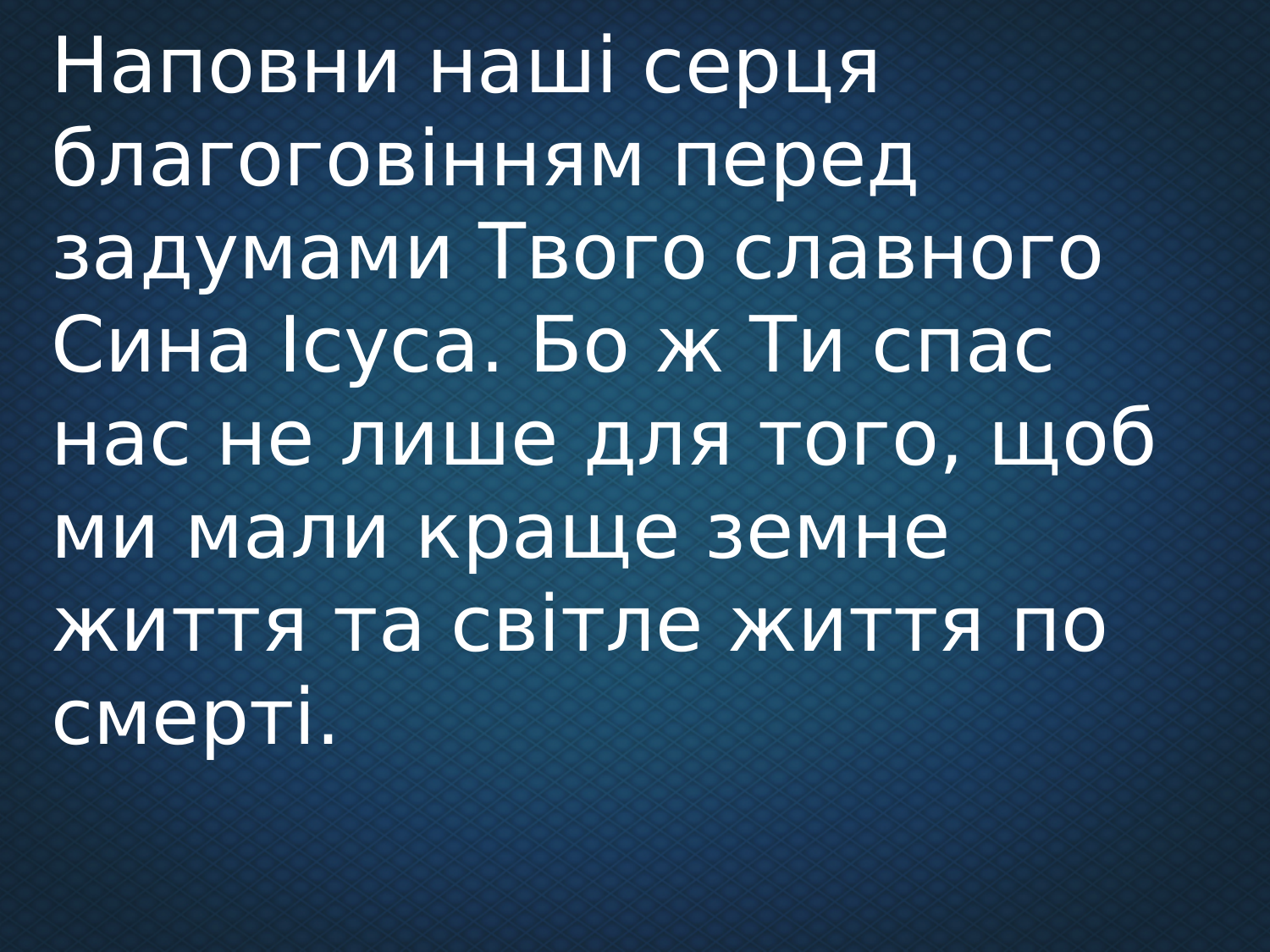

Наповни наші серця благоговінням перед задумами Твого славного Сина Ісуса. Бо ж Ти спас нас не лише для того, щоб ми мали краще земне життя та світле життя по смерті.